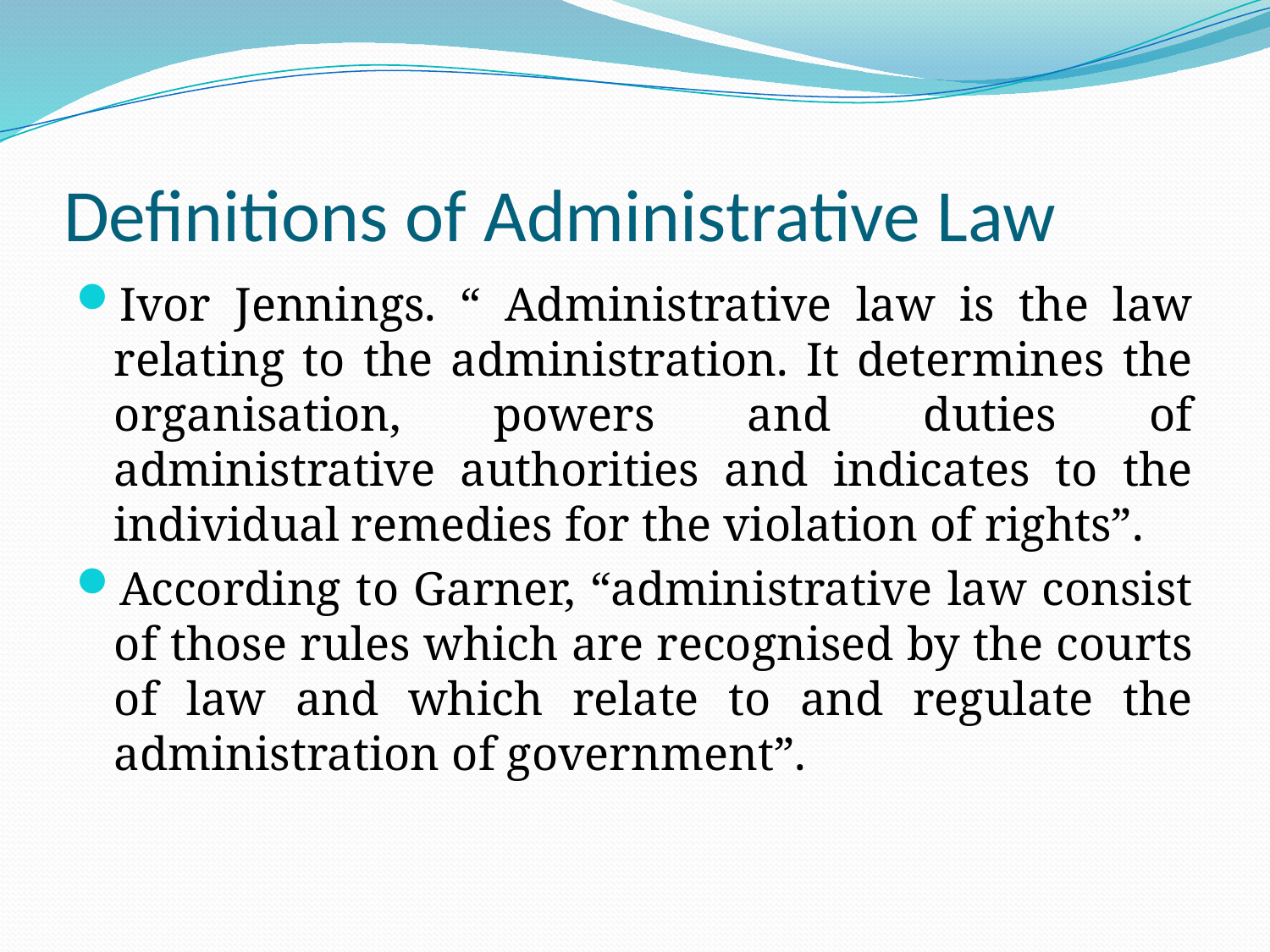

# Definitions of Administrative Law
Ivor Jennings. “ Administrative law is the law relating to the administration. It determines the organisation, powers and duties of administrative authorities and indicates to the individual remedies for the violation of rights”.
According to Garner, “administrative law consist of those rules which are recognised by the courts of law and which relate to and regulate the administration of government”.